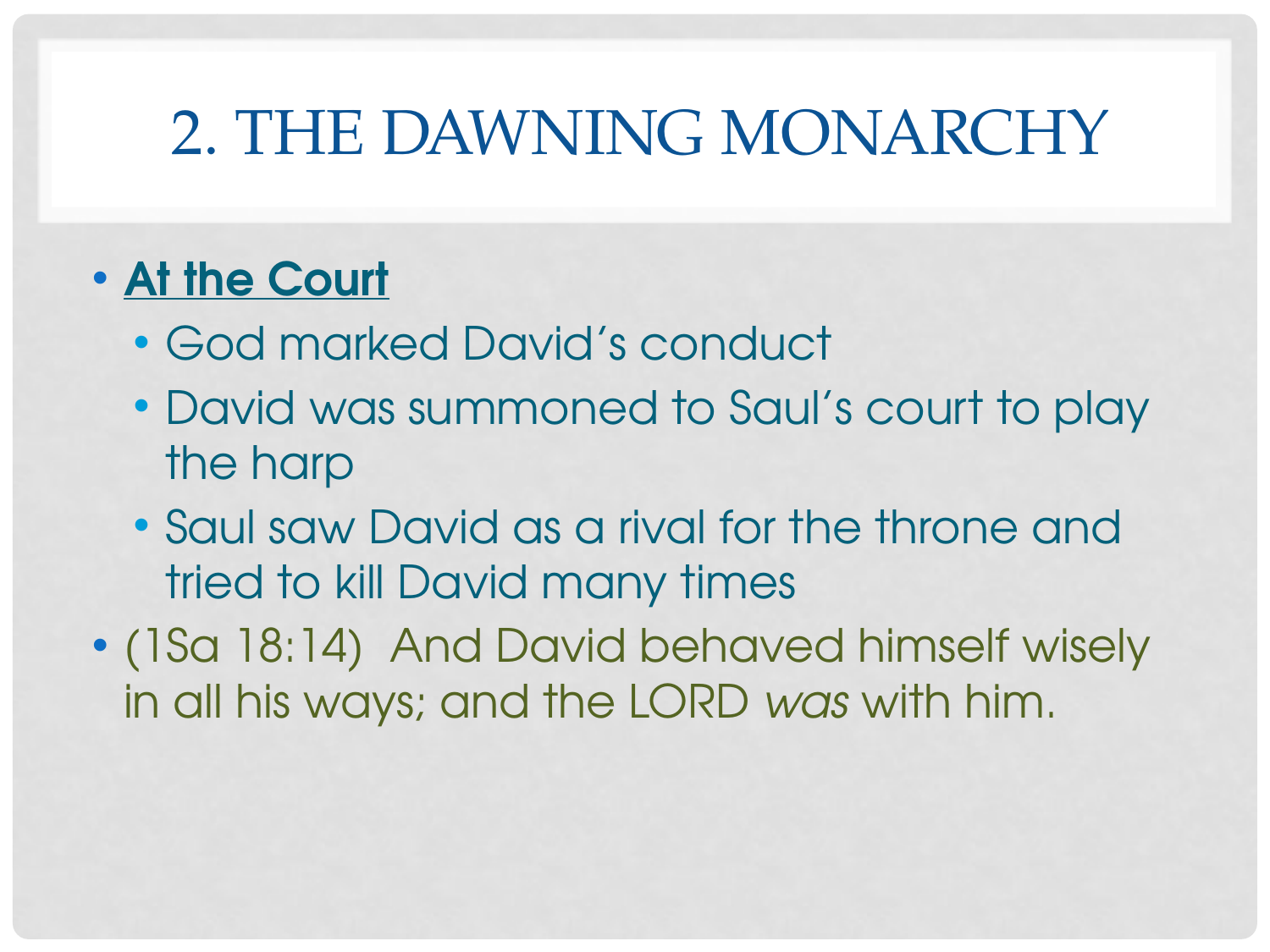

# 2. The dawning Monarchy
At the Court
God marked David’s conduct
David was summoned to Saul’s court to play the harp
Saul saw David as a rival for the throne and tried to kill David many times
(1Sa 18:14)  And David behaved himself wisely in all his ways; and the LORD was with him.